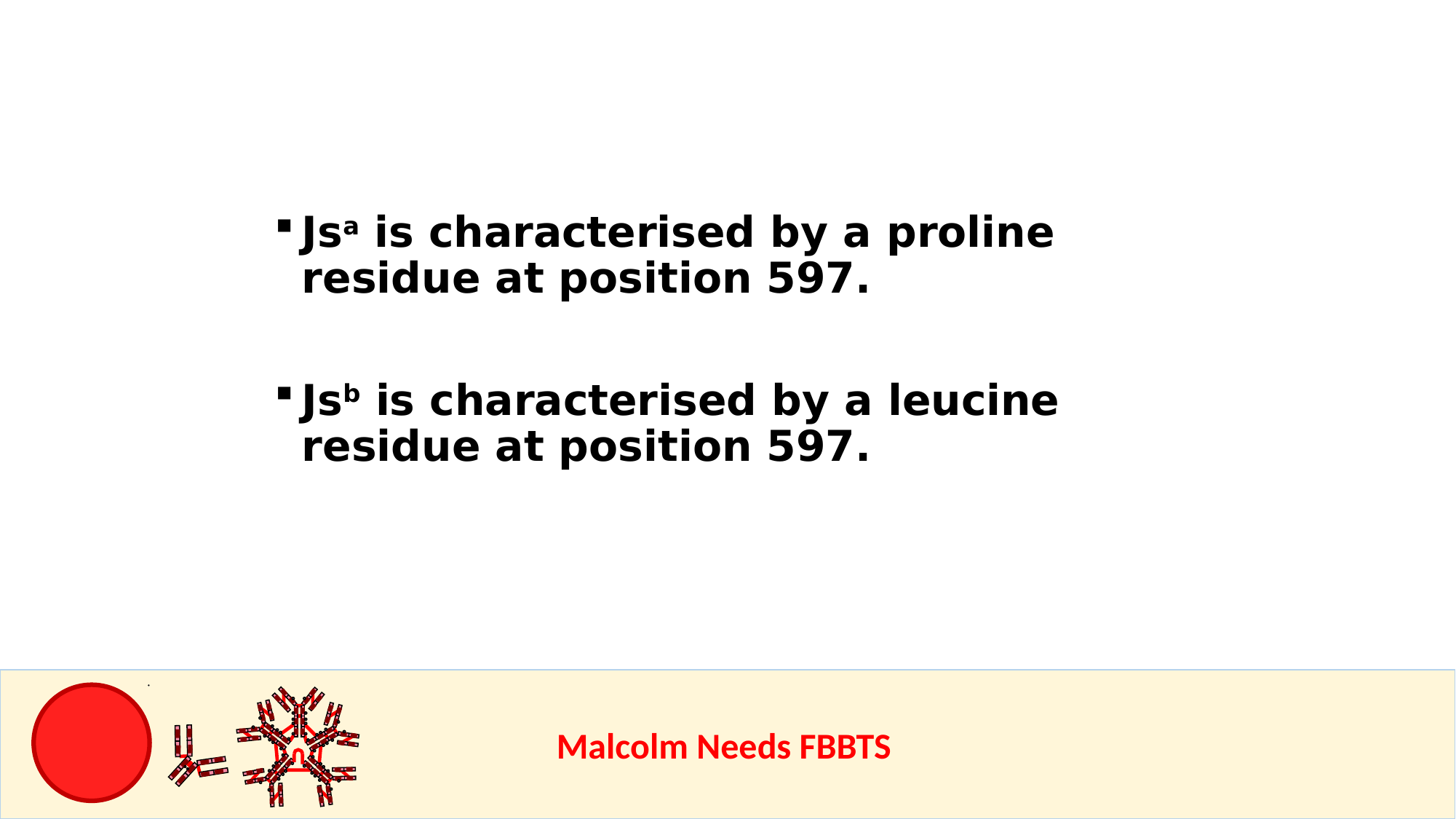

Jsa is characterised by a proline residue at position 597.

Jsb is characterised by a leucine residue at position 597.
					Malcolm Needs FBBTS